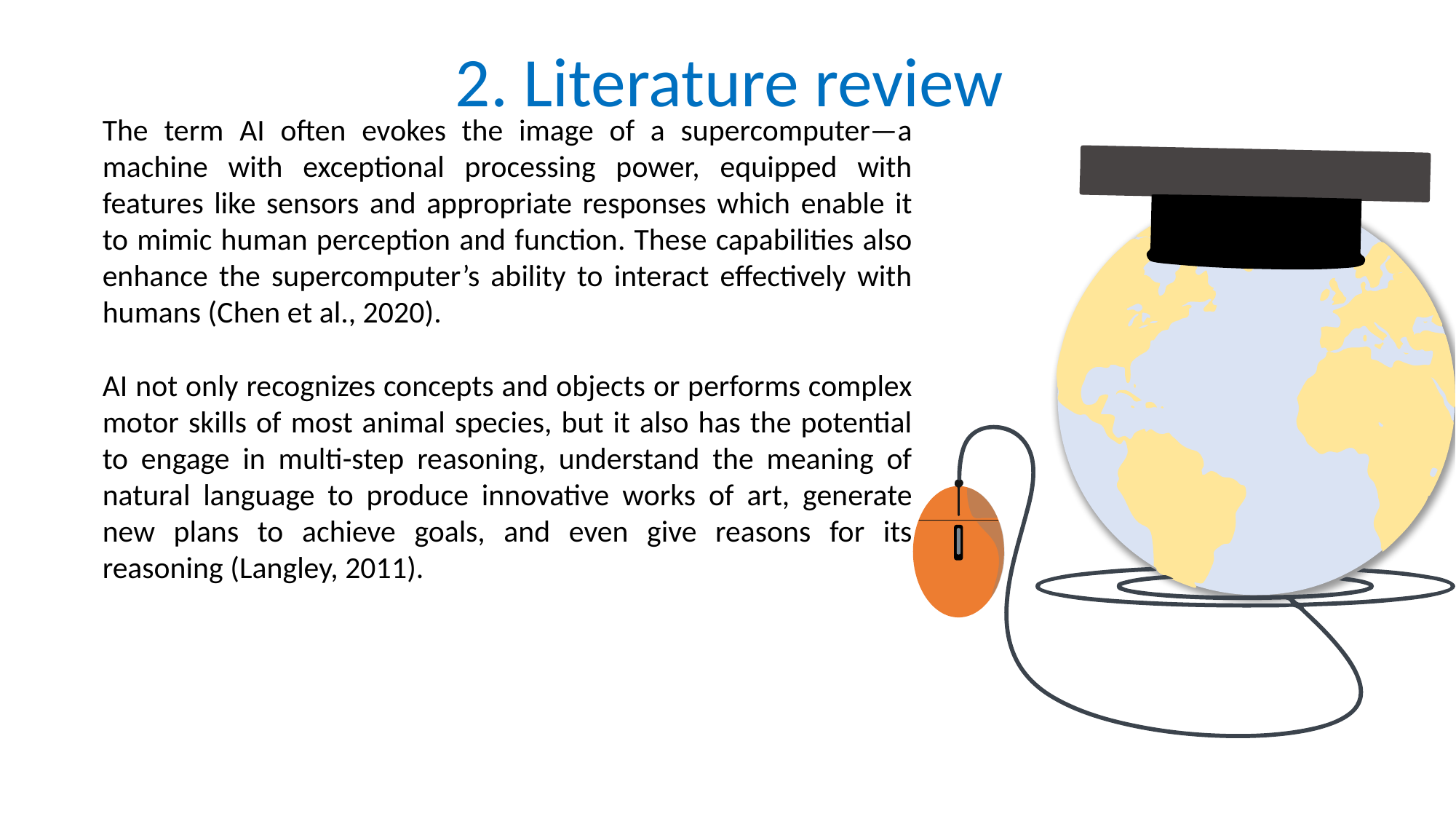

2. Literature review
The term AI often evokes the image of a supercomputer—a machine with exceptional processing power, equipped with features like sensors and appropriate responses which enable it to mimic human perception and function. These capabilities also enhance the supercomputer’s ability to interact effectively with humans (Chen et al., 2020).

AI not only recognizes concepts and objects or performs complex motor skills of most animal species, but it also has the potential to engage in multi-step reasoning, understand the meaning of natural language to produce innovative works of art, generate new plans to achieve goals, and even give reasons for its reasoning (Langley, 2011).